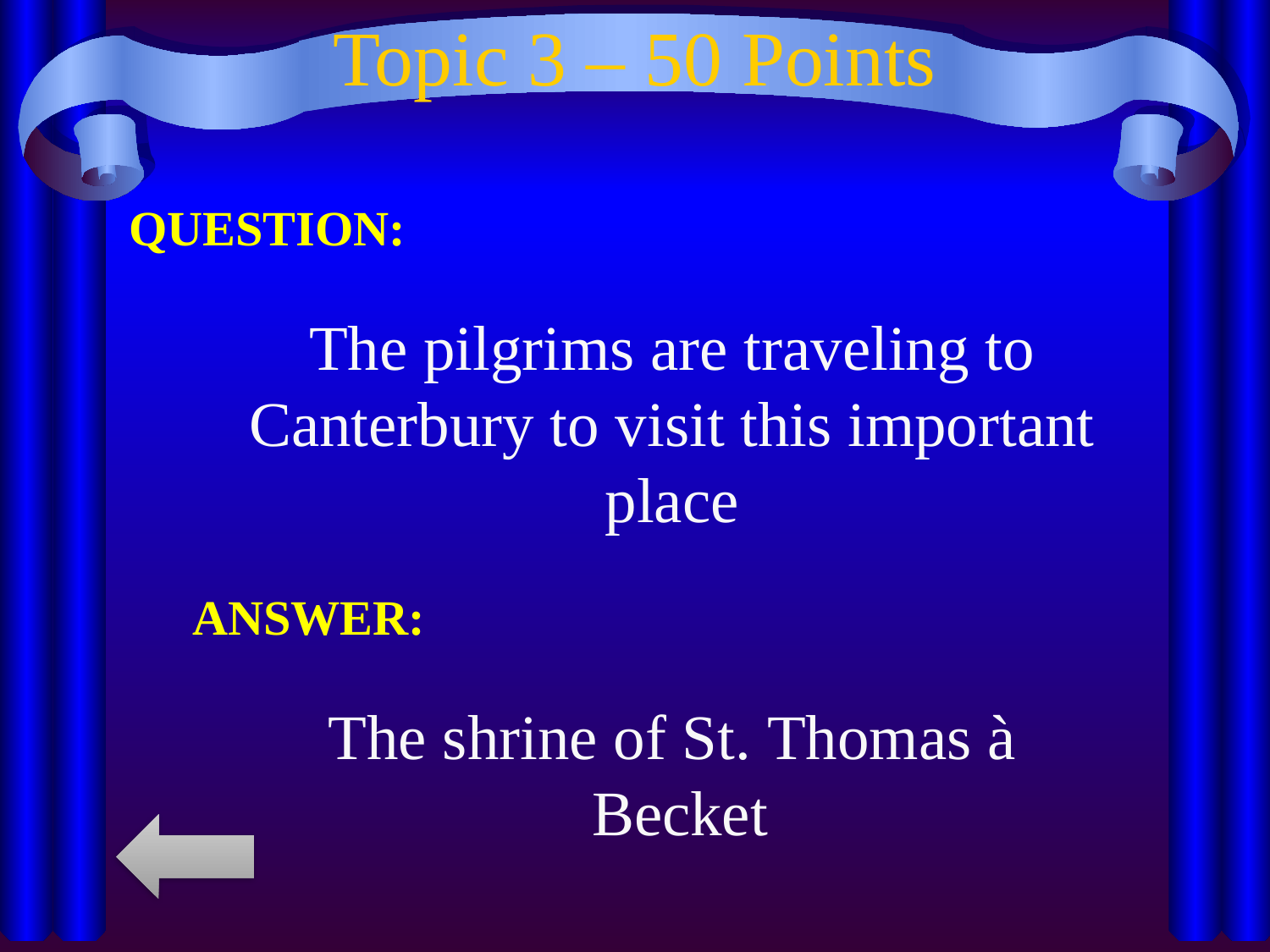

# Topic 3 – 50 Points
QUESTION:

The pilgrims are traveling to Canterbury to visit this important place

ANSWER:

The shrine of St. Thomas à
 Becket